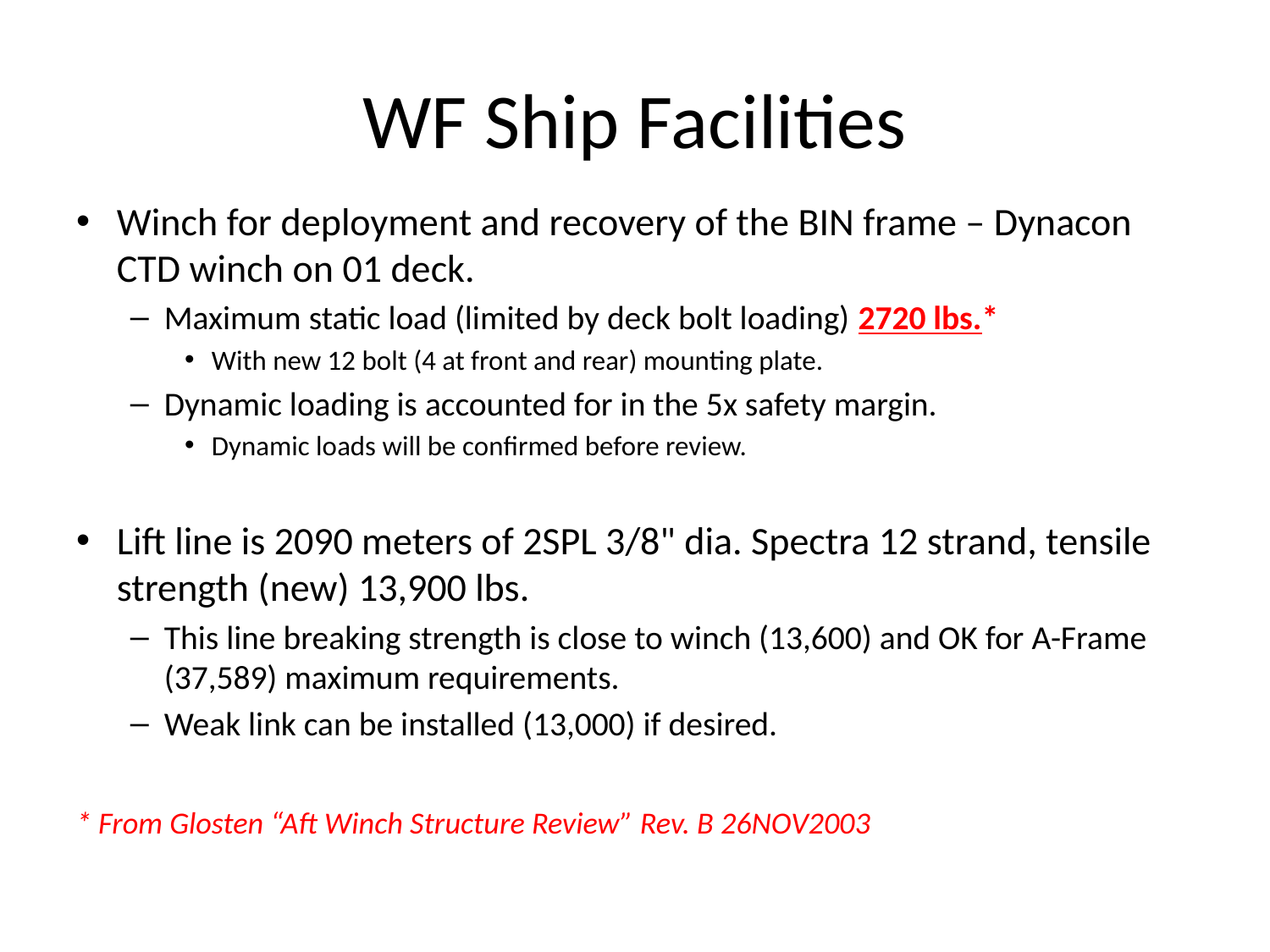

# WF Ship Facilities
Winch for deployment and recovery of the BIN frame – Dynacon CTD winch on 01 deck.
Maximum static load (limited by deck bolt loading) 2720 lbs.*
With new 12 bolt (4 at front and rear) mounting plate.
Dynamic loading is accounted for in the 5x safety margin.
Dynamic loads will be confirmed before review.

Lift line is 2090 meters of 2SPL 3/8" dia. Spectra 12 strand, tensile strength (new) 13,900 lbs.
This line breaking strength is close to winch (13,600) and OK for A-Frame (37,589) maximum requirements.
Weak link can be installed (13,000) if desired.

* From Glosten “Aft Winch Structure Review” Rev. B 26NOV2003